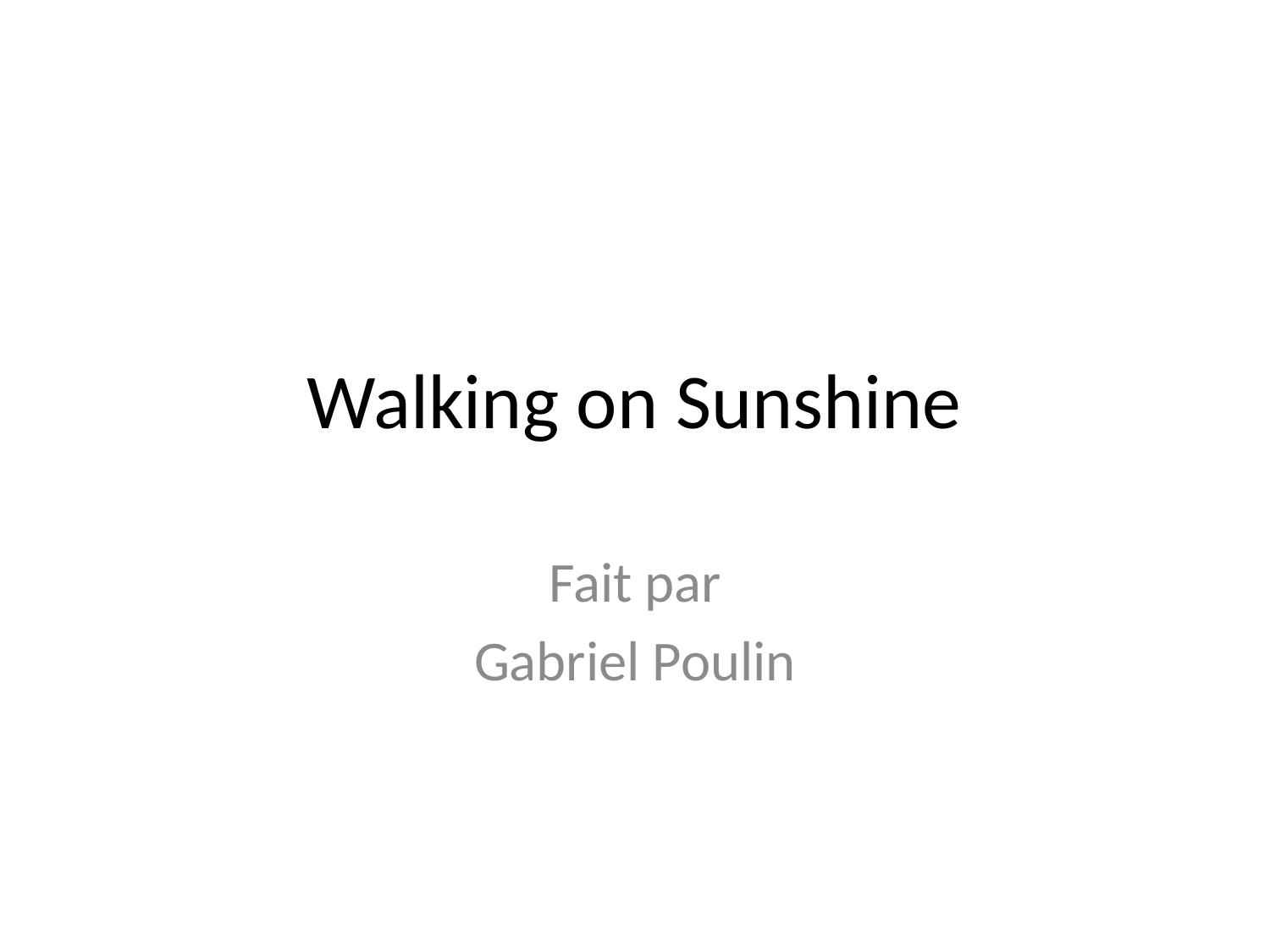

# Walking on Sunshine
Fait par
Gabriel Poulin